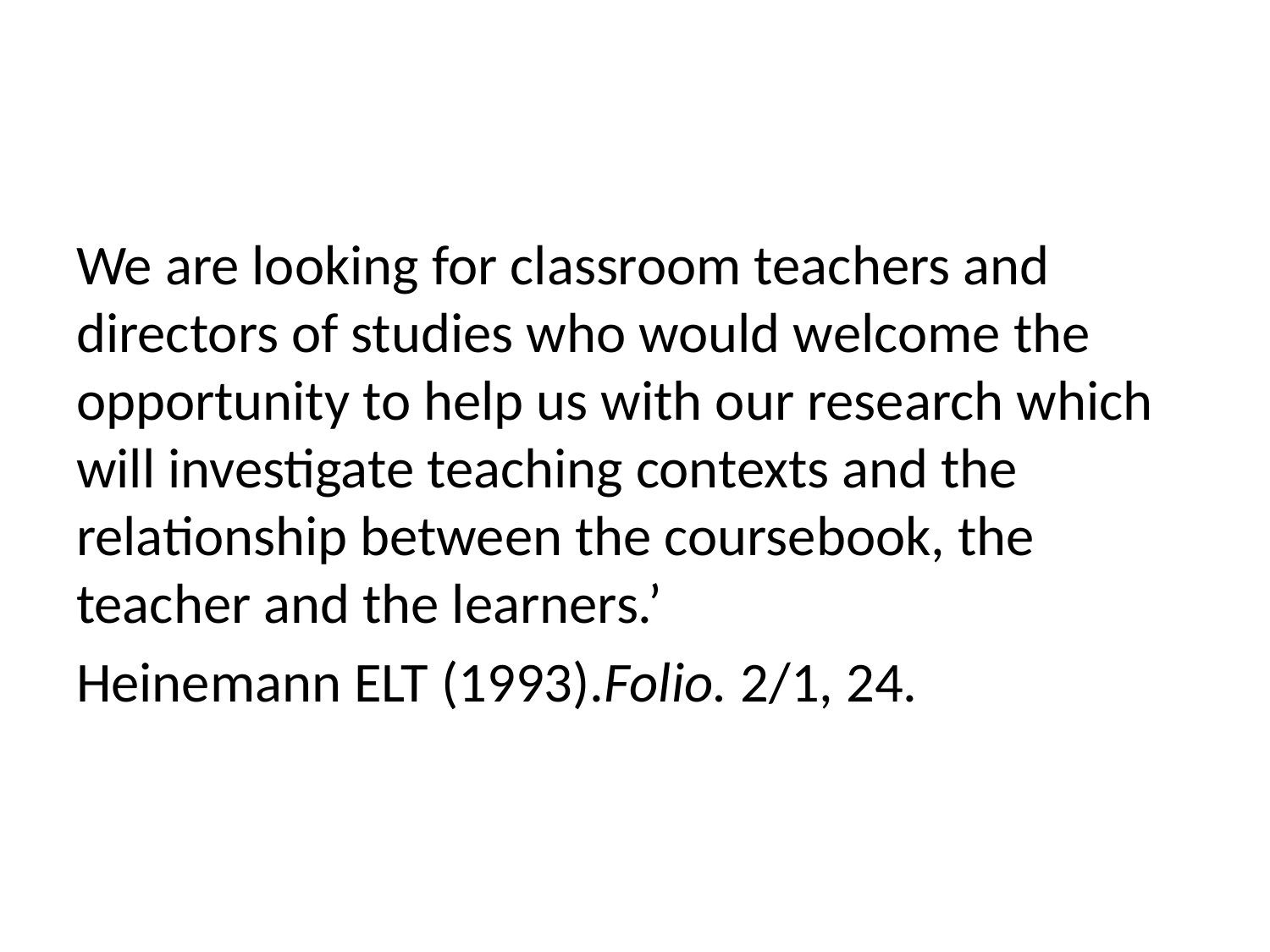

#
We are looking for classroom teachers and directors of studies who would welcome the opportunity to help us with our research which will investigate teaching contexts and the relationship between the coursebook, the teacher and the learners.’
Heinemann ELT (1993).Folio. 2/1, 24.